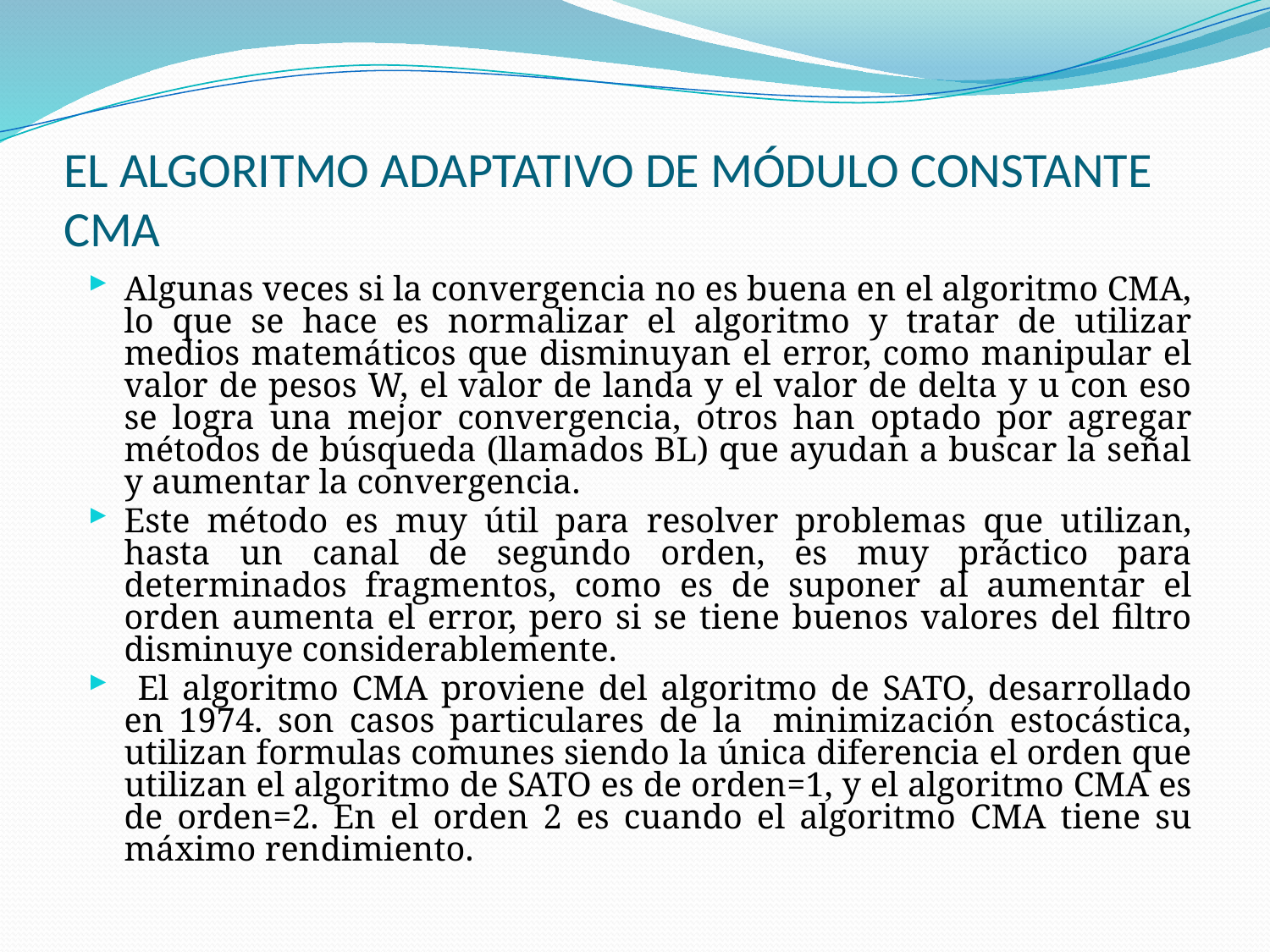

# EL ALGORITMO ADAPTATIVO DE MÓDULO CONSTANTE CMA
Algunas veces si la convergencia no es buena en el algoritmo CMA, lo que se hace es normalizar el algoritmo y tratar de utilizar medios matemáticos que disminuyan el error, como manipular el valor de pesos W, el valor de landa y el valor de delta y u con eso se logra una mejor convergencia, otros han optado por agregar métodos de búsqueda (llamados BL) que ayudan a buscar la señal y aumentar la convergencia.
Este método es muy útil para resolver problemas que utilizan, hasta un canal de segundo orden, es muy práctico para determinados fragmentos, como es de suponer al aumentar el orden aumenta el error, pero si se tiene buenos valores del filtro disminuye considerablemente.
 El algoritmo CMA proviene del algoritmo de SATO, desarrollado en 1974. son casos particulares de la  minimización estocástica, utilizan formulas comunes siendo la única diferencia el orden que utilizan el algoritmo de SATO es de orden=1, y el algoritmo CMA es de orden=2. En el orden 2 es cuando el algoritmo CMA tiene su máximo rendimiento.